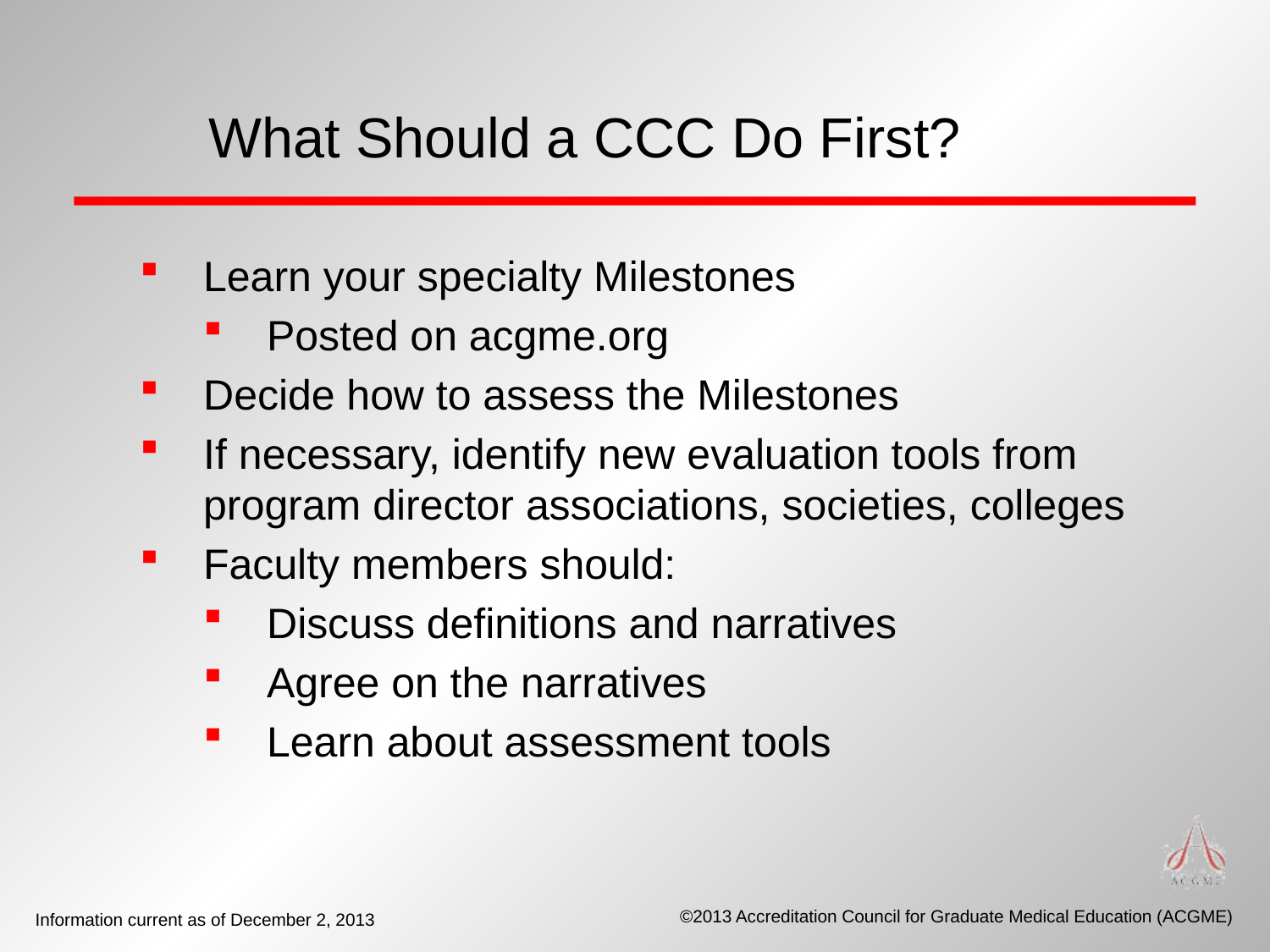

What Should a CCC Do First?
Learn your specialty Milestones
Posted on acgme.org
Decide how to assess the Milestones
If necessary, identify new evaluation tools from program director associations, societies, colleges
Faculty members should:
Discuss definitions and narratives
Agree on the narratives
Learn about assessment tools